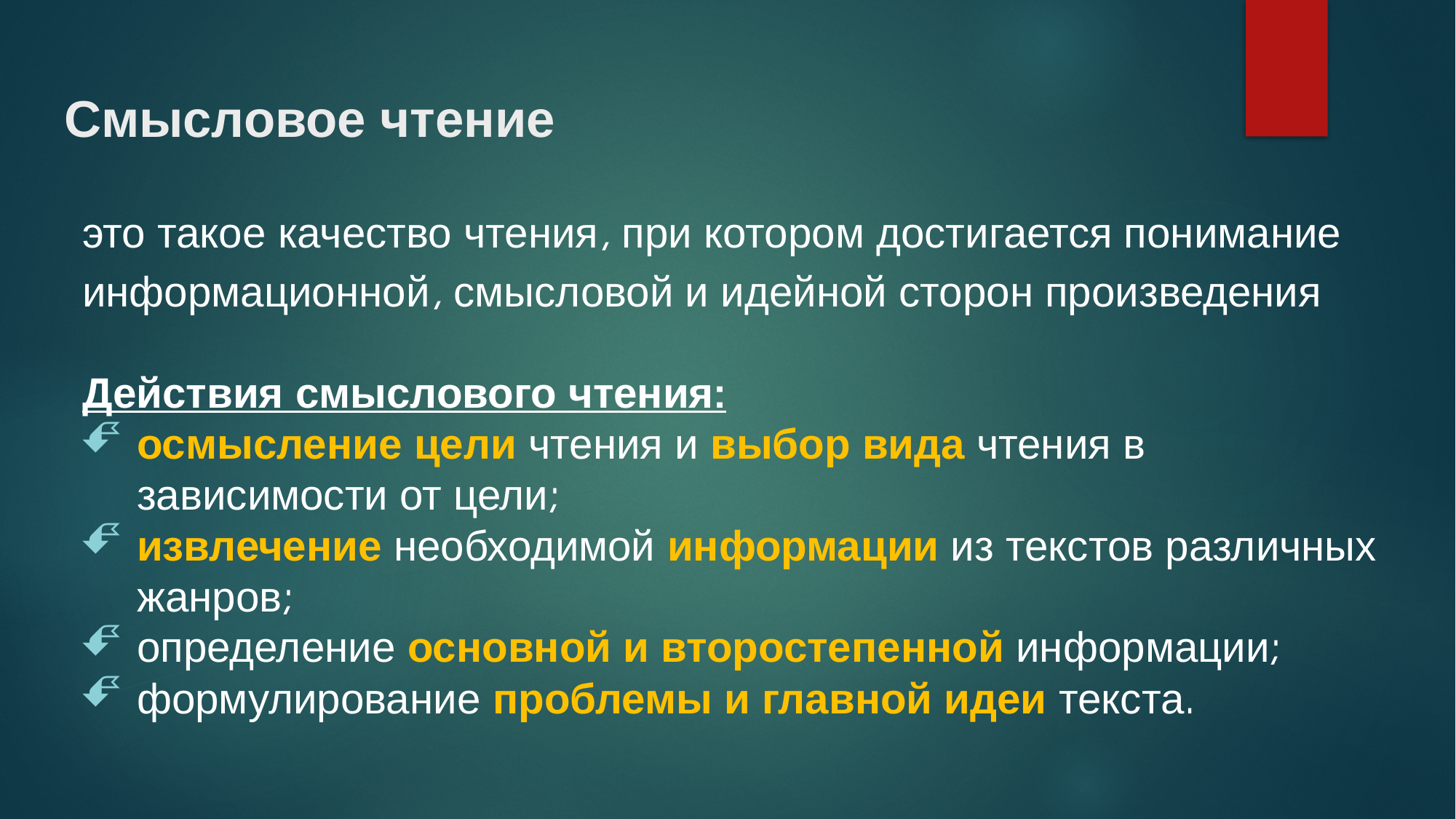

# Смысловое чтение
это такое качество чтения, при котором достигается понимание информационной, смысловой и идейной сторон произведения

Действия смыслового чтения:
осмысление цели чтения и выбор вида чтения в зависимости от цели;
извлечение необходимой информации из текстов различных жанров;
определение основной и второстепенной информации;
формулирование проблемы и главной идеи текста.